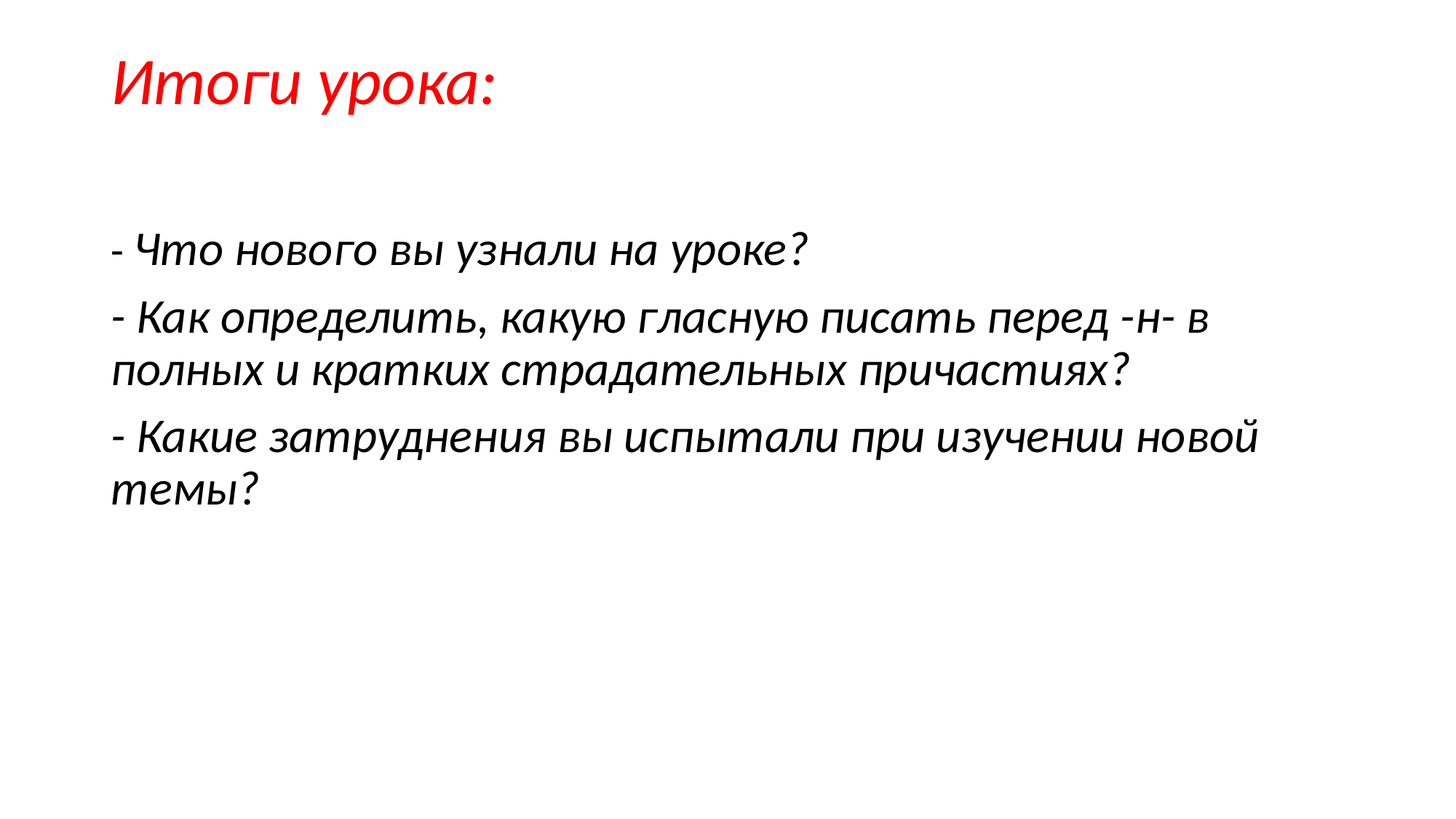

# Итоги урока:
- Что нового вы узнали на уроке?
- Как определить, какую гласную писать перед -н- в полных и кратких страдательных причастиях?
- Какие затруднения вы испытали при изучении новой темы?